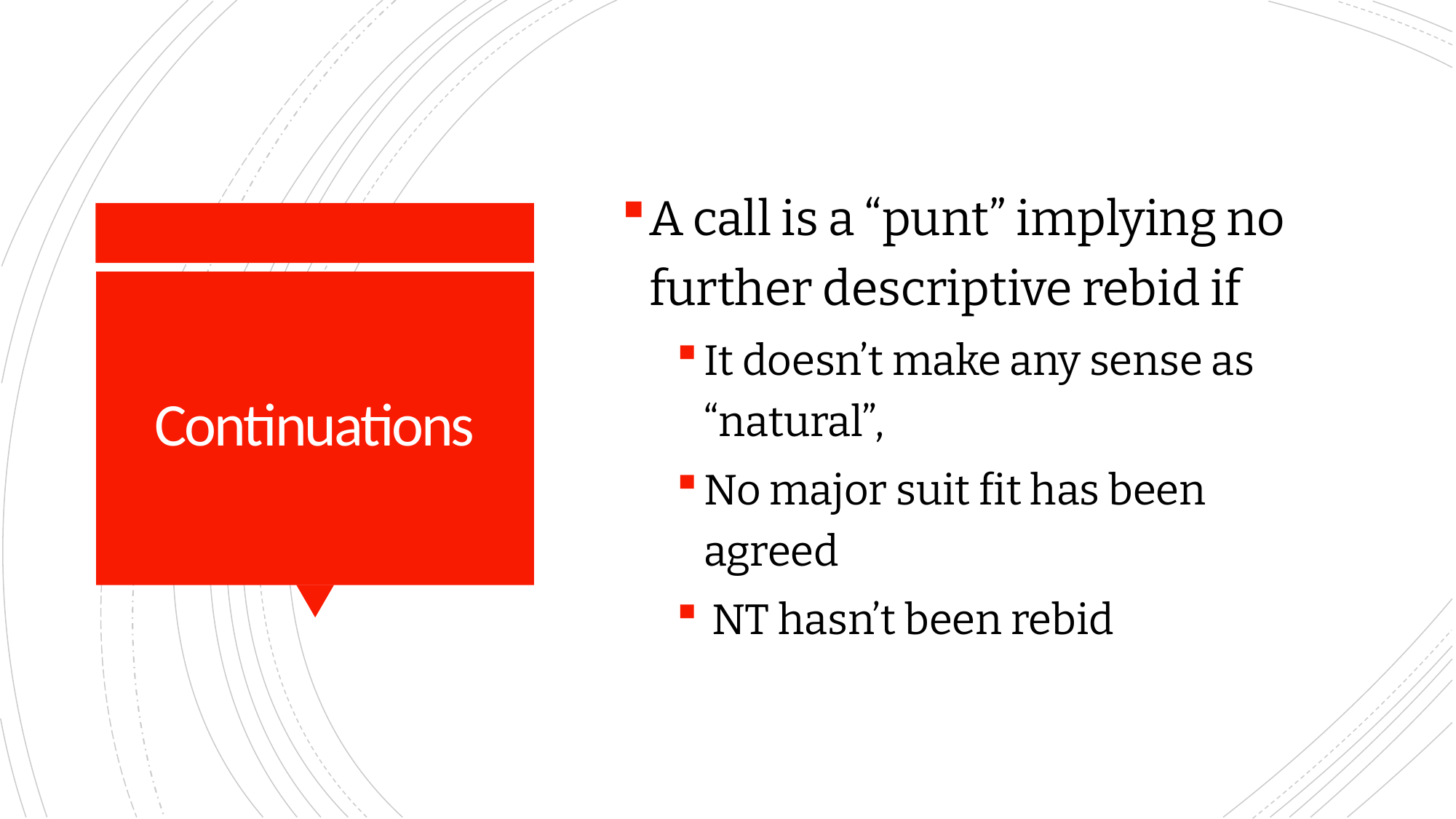

A call is a “punt” implying no further descriptive rebid if
It doesn’t make any sense as “natural”,
No major suit fit has been agreed
 NT hasn’t been rebid
# Continuations